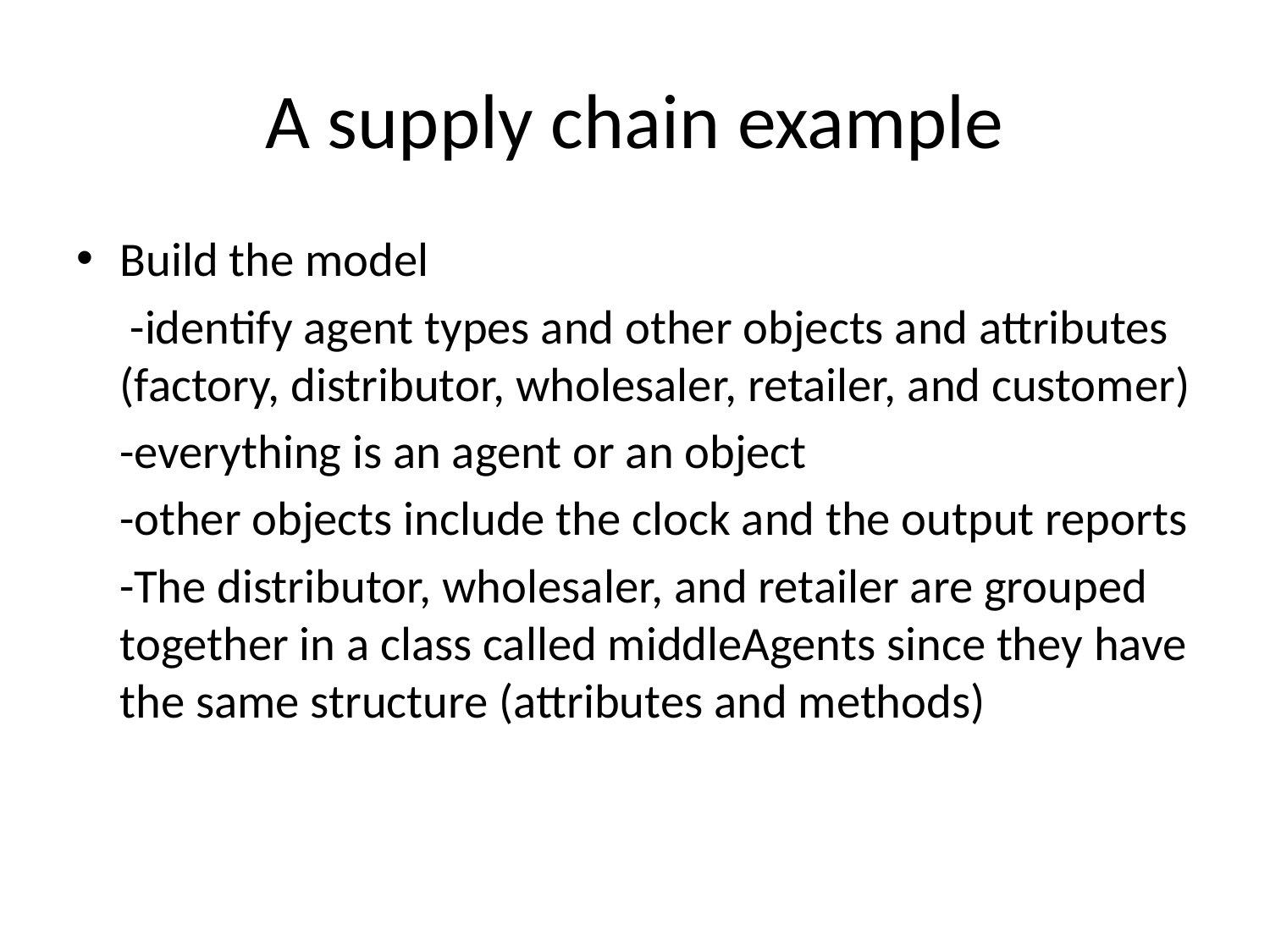

# A supply chain example
Build the model
     -identify agent types and other objects and attributes (factory, distributor, wholesaler, retailer, and customer)
    -everything is an agent or an object
    -other objects include the clock and the output reports
    -The distributor, wholesaler, and retailer are grouped together in a class called middleAgents since they have the same structure (attributes and methods)